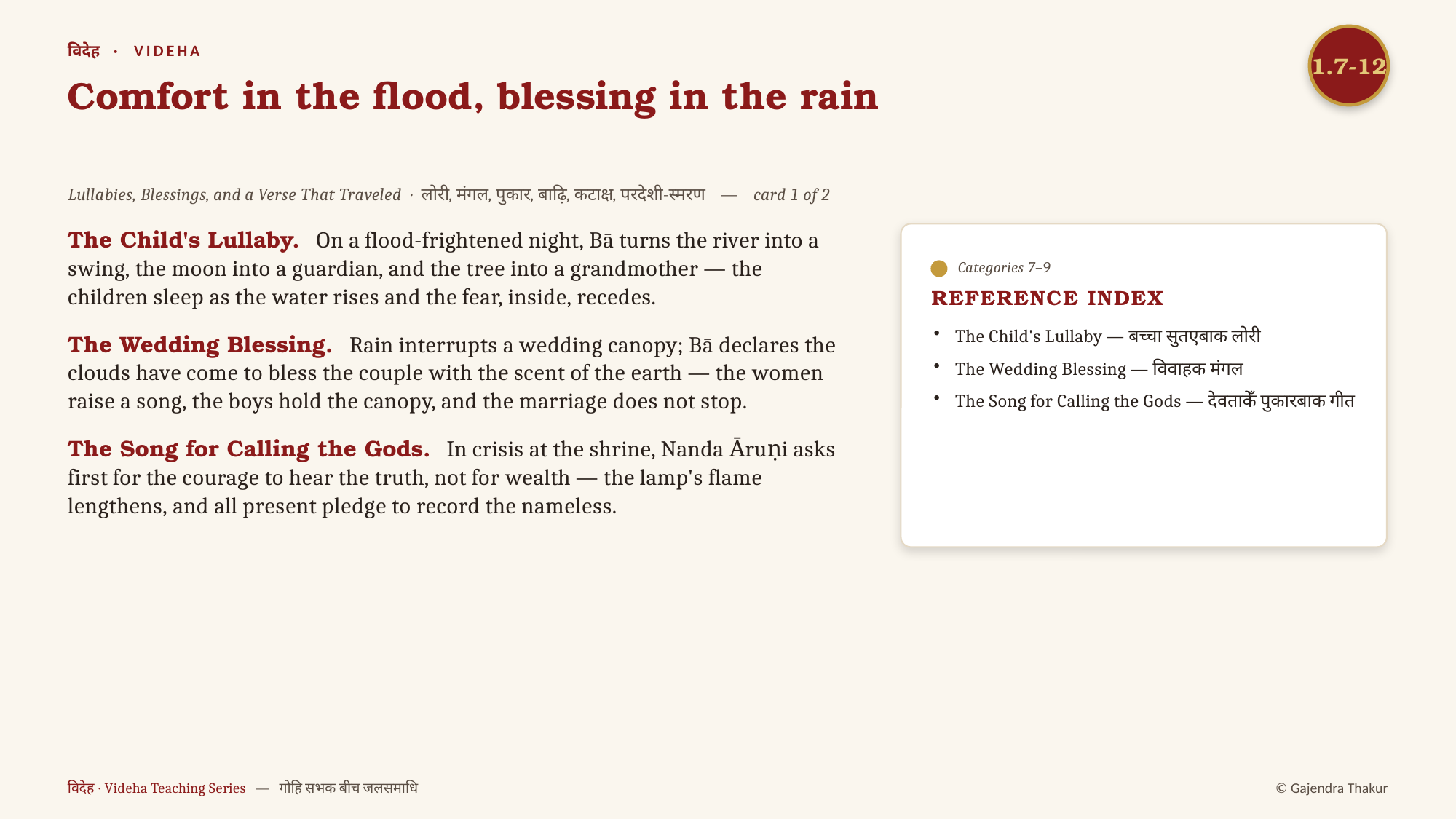

1.7-12
विदेह  ·  VIDEHA
Comfort in the flood, blessing in the rain
Lullabies, Blessings, and a Verse That Traveled  ·  लोरी, मंगल, पुकार, बाढ़ि, कटाक्ष, परदेशी-स्मरण    —    card 1 of 2
The Child's Lullaby.  On a flood-frightened night, Bā turns the river into a swing, the moon into a guardian, and the tree into a grandmother — the children sleep as the water rises and the fear, inside, recedes.
The Wedding Blessing.  Rain interrupts a wedding canopy; Bā declares the clouds have come to bless the couple with the scent of the earth — the women raise a song, the boys hold the canopy, and the marriage does not stop.
The Song for Calling the Gods.  In crisis at the shrine, Nanda Ᾱruṇi asks first for the courage to hear the truth, not for wealth — the lamp's flame lengthens, and all present pledge to record the nameless.

Categories 7–9

REFERENCE INDEX
The Child's Lullaby — बच्चा सुतएबाक लोरी
The Wedding Blessing — विवाहक मंगल
The Song for Calling the Gods — देवताकेँ पुकारबाक गीत
विदेह · Videha Teaching Series   —   गोहि सभक बीच जलसमाधि
© Gajendra Thakur